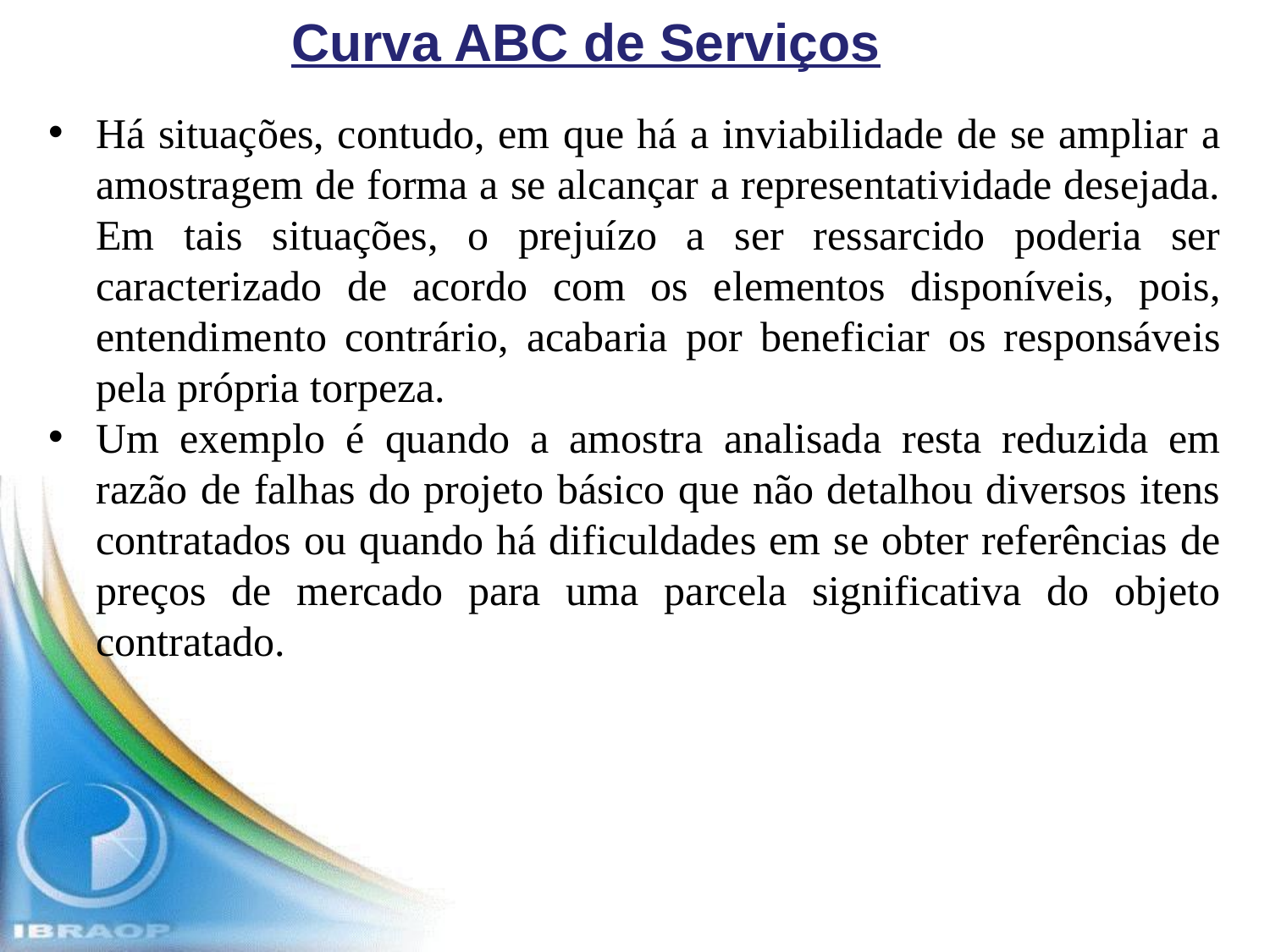

Curva ABC de Serviços
Há situações, contudo, em que há a inviabilidade de se ampliar a amostragem de forma a se alcançar a representatividade desejada. Em tais situações, o prejuízo a ser ressarcido poderia ser caracterizado de acordo com os elementos disponíveis, pois, entendimento contrário, acabaria por beneficiar os responsáveis pela própria torpeza.
Um exemplo é quando a amostra analisada resta reduzida em razão de falhas do projeto básico que não detalhou diversos itens contratados ou quando há dificuldades em se obter referências de preços de mercado para uma parcela significativa do objeto contratado.